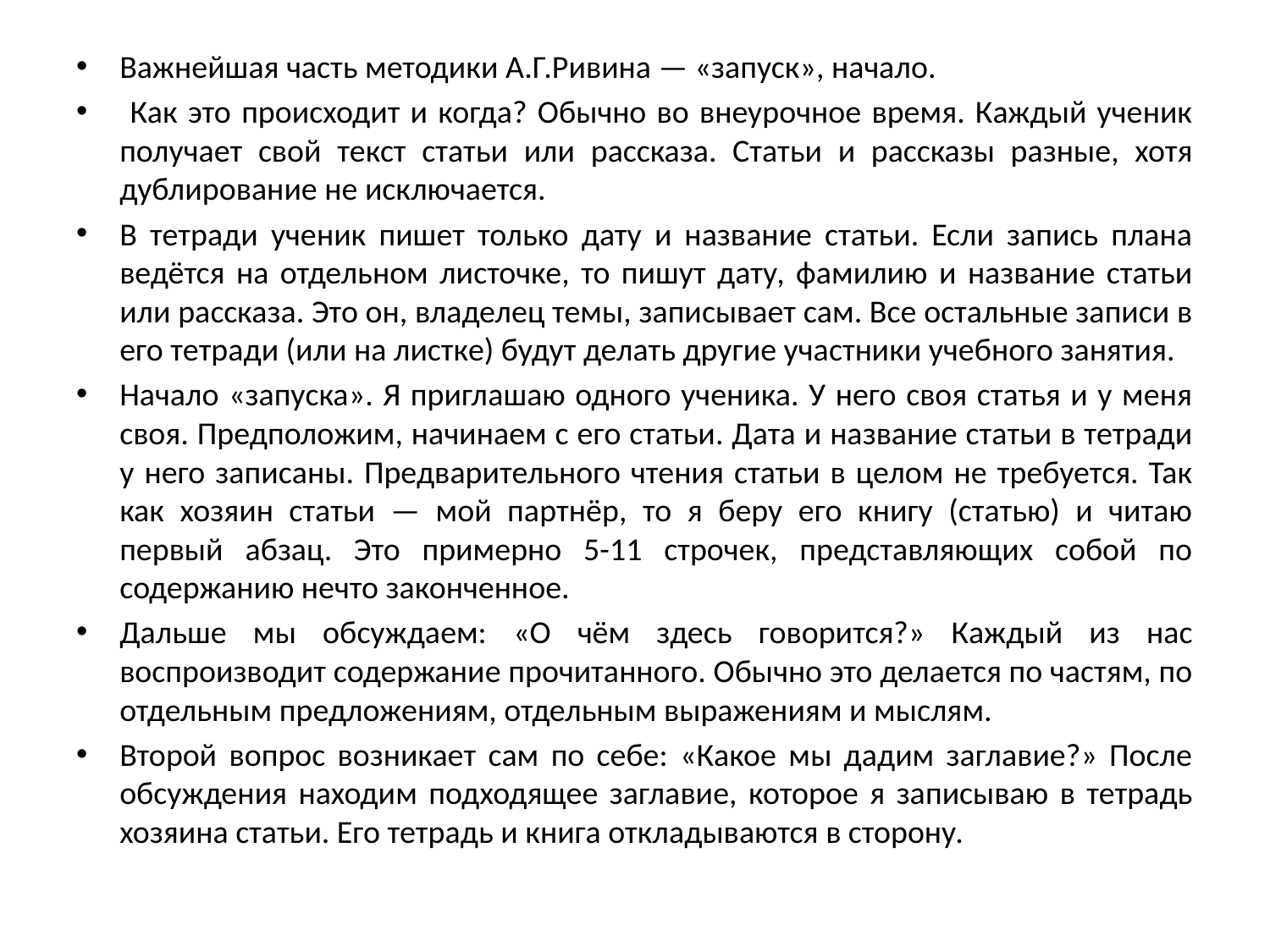

Важнейшая часть методики А.Г.Ривина — «запуск», начало.
 Как это происходит и когда? Обычно во внеурочное время. Каждый ученик получает свой текст статьи или рассказа. Статьи и рассказы разные, хотя дублирование не исключается.
В тетради ученик пишет только дату и название статьи. Если запись плана ведётся на отдельном листочке, то пишут дату, фамилию и название статьи или рассказа. Это он, владелец темы, записывает сам. Все остальные записи в его тетради (или на листке) будут делать другие участники учебного занятия.
Начало «запуска». Я приглашаю одного ученика. У него своя статья и у меня своя. Предположим, начинаем с его статьи. Дата и название статьи в тетради у него записаны. Предварительного чтения статьи в целом не требуется. Так как хозяин статьи — мой партнёр, то я беру его книгу (статью) и читаю первый абзац. Это примерно 5-11 строчек, представляющих собой по содержанию нечто законченное.
Дальше мы обсуждаем: «О чём здесь говорится?» Каждый из нас воспроизводит содержание прочитанного. Обычно это делается по частям, по отдельным предложениям, отдельным выражениям и мыслям.
Второй вопрос возникает сам по себе: «Какое мы дадим заглавие?» После обсуждения находим подходящее заглавие, которое я записываю в тетрадь хозяина статьи. Его тетрадь и книга откладываются в сторону.